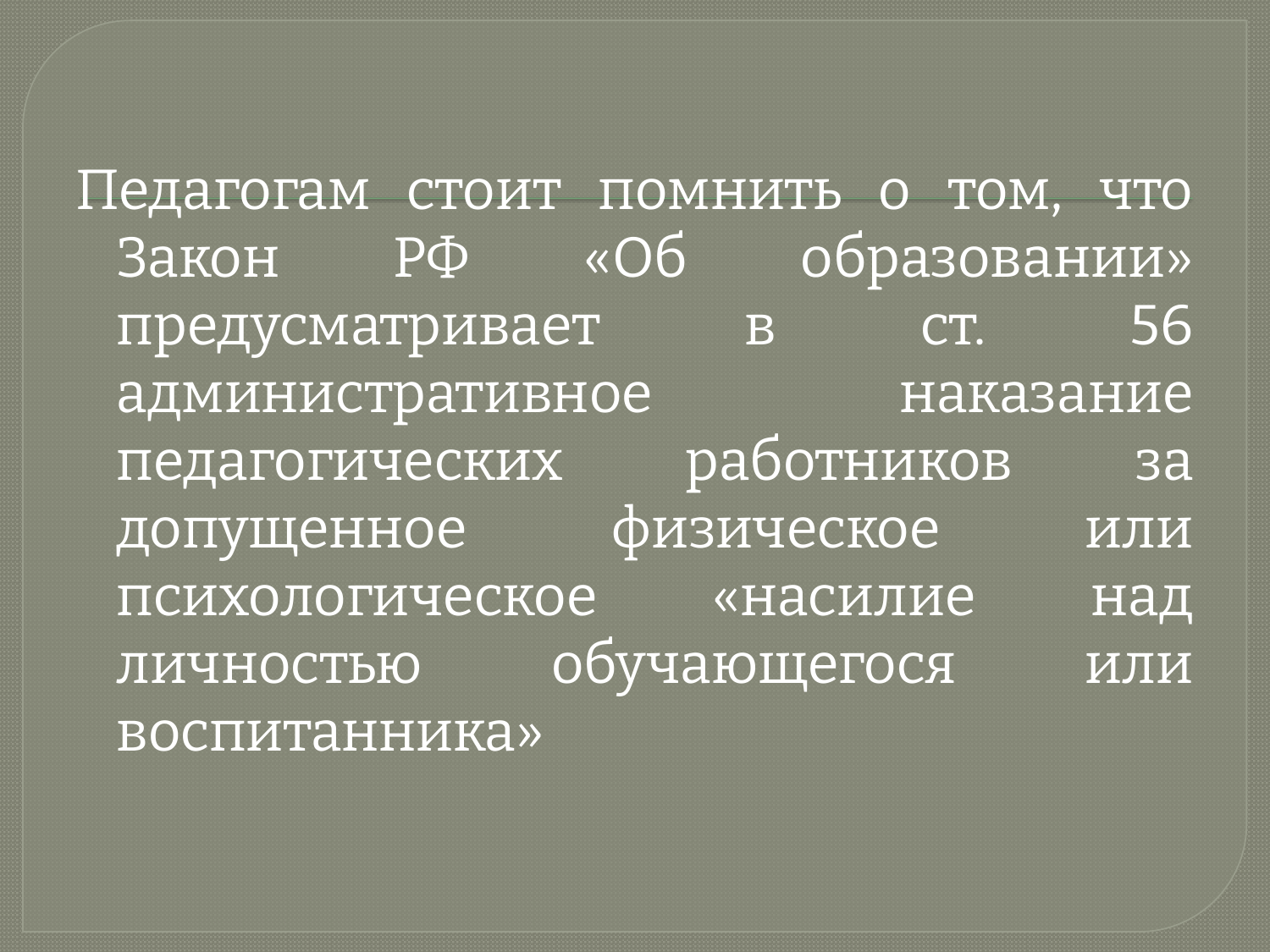

Педагогам стоит помнить о том, что Закон РФ «Об образовании» предусматривает в ст. 56 административное наказание педагогических работников за допущенное физическое или психологическое «насилие над личностью обучающегося или воспитанника»